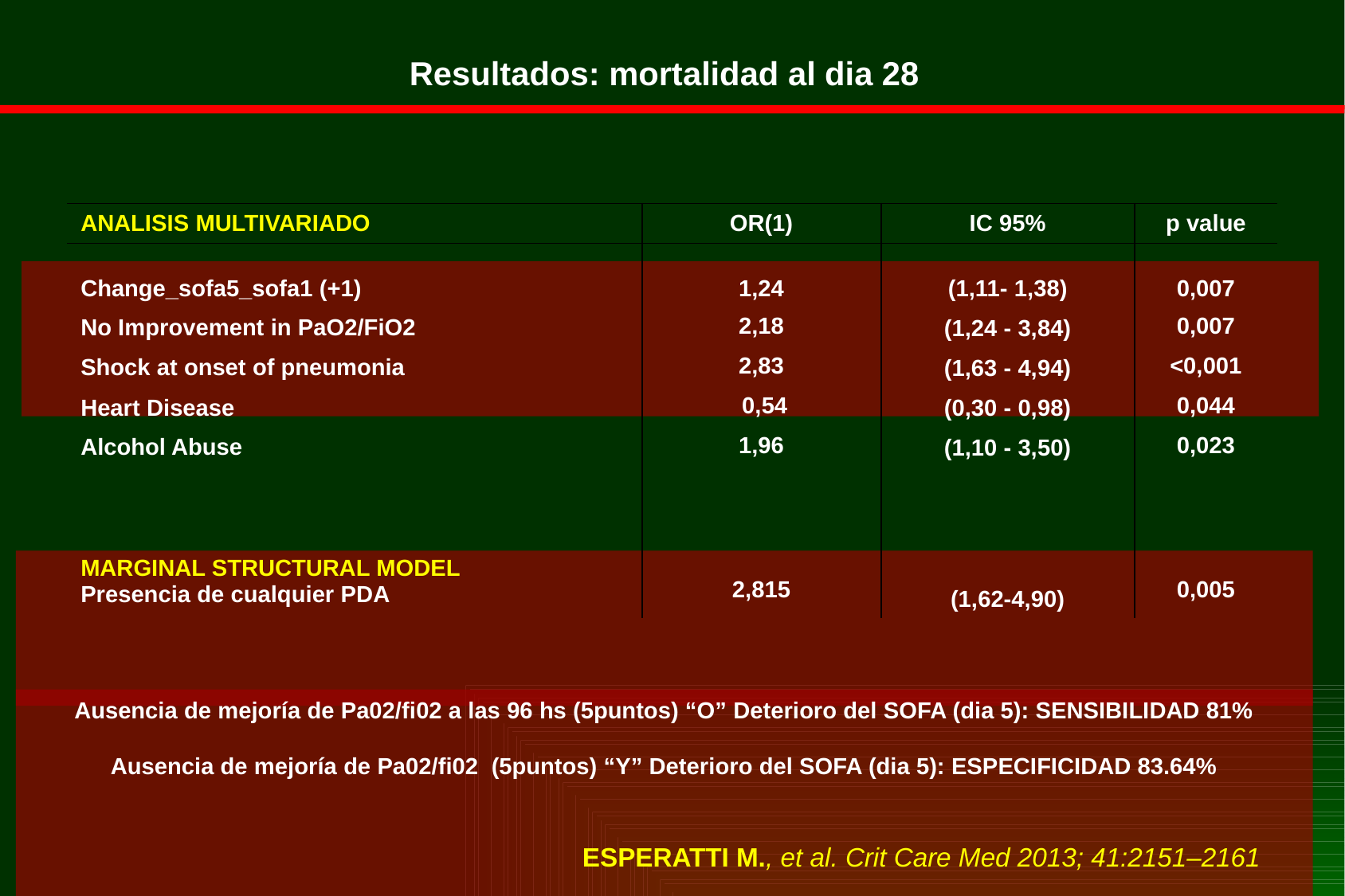

# Resultados: mortalidad al dia 28

| ANALISIS MULTIVARIADO | OR(1) | IC 95% | p value |
| --- | --- | --- | --- |
| Change\_sofa5\_sofa1 (+1) | 1,24 | (1,11- 1,38) | 0,007 |
| No Improvement in PaO2/FiO2 | 2,18 | (1,24 - 3,84) | 0,007 |
| Shock at onset of pneumonia | 2,83 | (1,63 - 4,94) | <0,001 |
| Heart Disease | 0,54 | (0,30 - 0,98) | 0,044 |
| Alcohol Abuse | 1,96 | (1,10 - 3,50) | 0,023 |
| MARGINAL STRUCTURAL MODEL Presencia de cualquier PDA | 2,815 | (1,62-4,90) | 0,005 |

Ausencia de mejoría de Pa02/fi02 a las 96 hs (5puntos) “O” Deterioro del SOFA (dia 5): SENSIBILIDAD 81%

Ausencia de mejoría de Pa02/fi02  (5puntos) “Y” Deterioro del SOFA (dia 5): ESPECIFICIDAD 83.64%

ESPERATTI M., et al. Crit Care Med 2013; 41:2151–2161